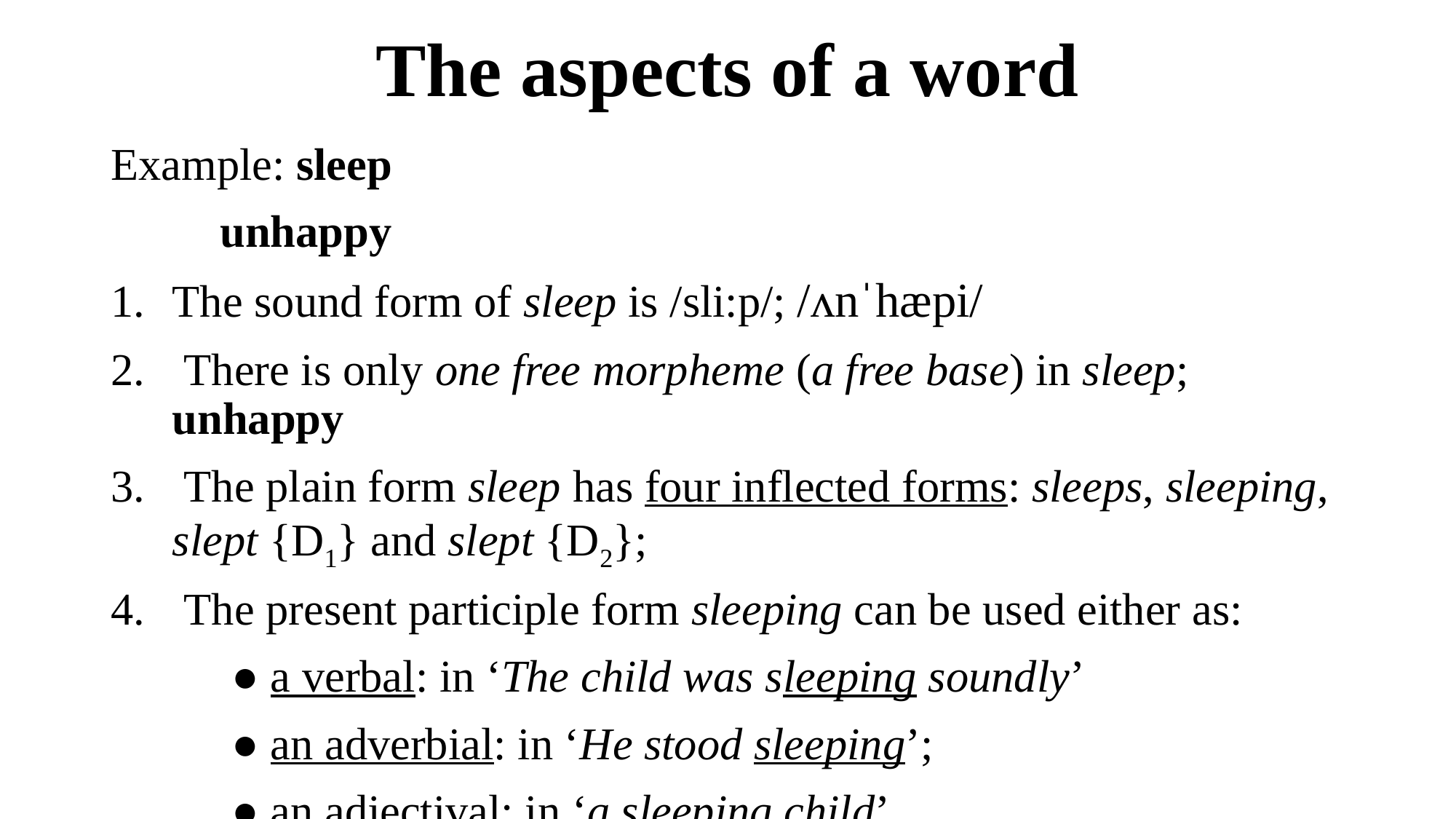

# The aspects of a word
Example: sleep
	unhappy
The sound form of sleep is /sli:p/; /ʌnˈhæpi/
 There is only one free morpheme (a free base) in sleep; unhappy
 The plain form sleep has four inflected forms: sleeps, sleeping, slept {D1} and slept {D2};
 The present participle form sleeping can be used either as:
	 ● a verbal: in ‘The child was sleeping soundly’
	 ● an adverbial: in ‘He stood sleeping’;
	 ● an adjectival: in ‘a sleeping child’.